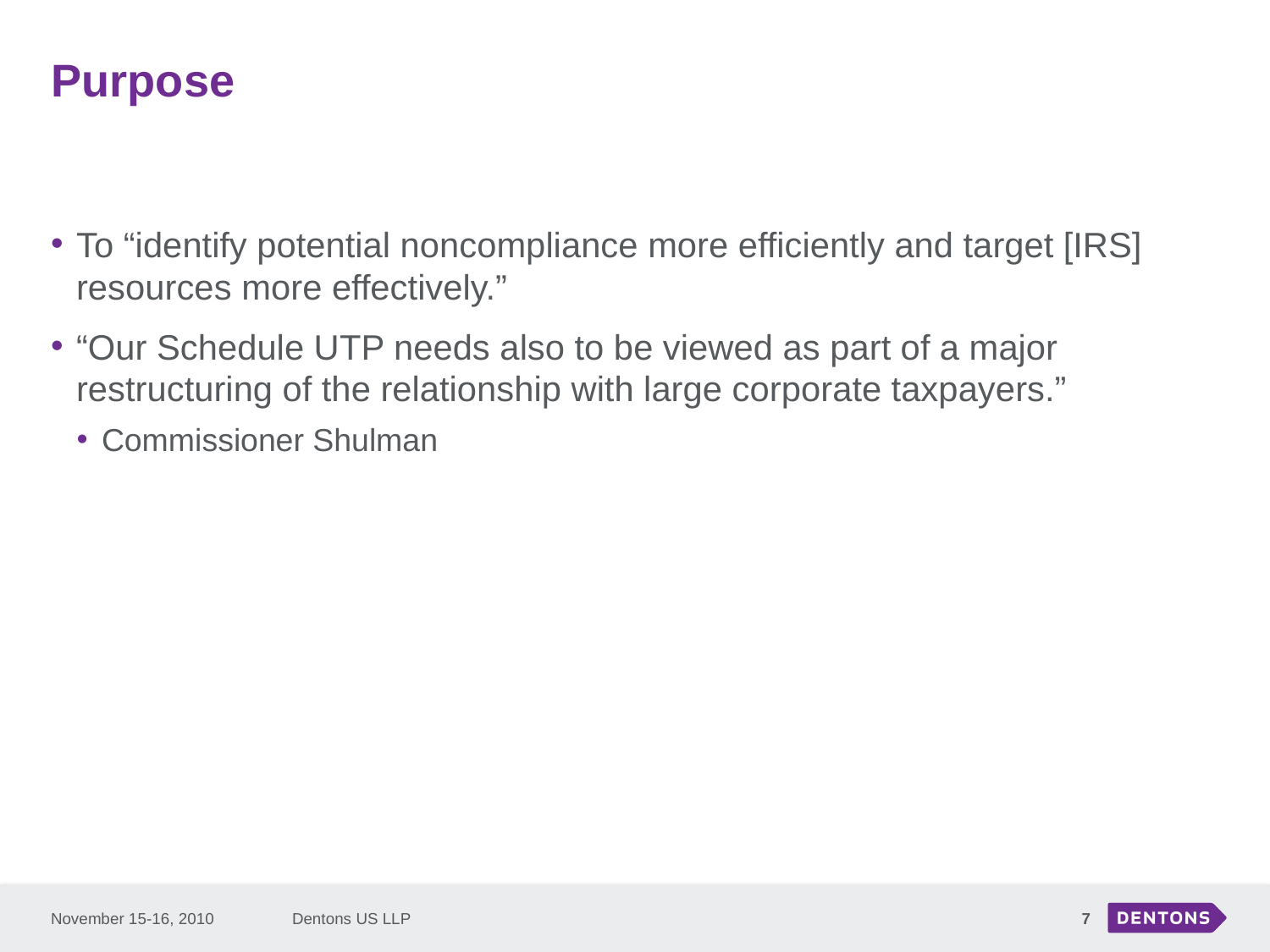

# Purpose
To “identify potential noncompliance more efficiently and target [IRS] resources more effectively.”
“Our Schedule UTP needs also to be viewed as part of a major restructuring of the relationship with large corporate taxpayers.”
Commissioner Shulman
November 15-16, 2010
Dentons US LLP
7